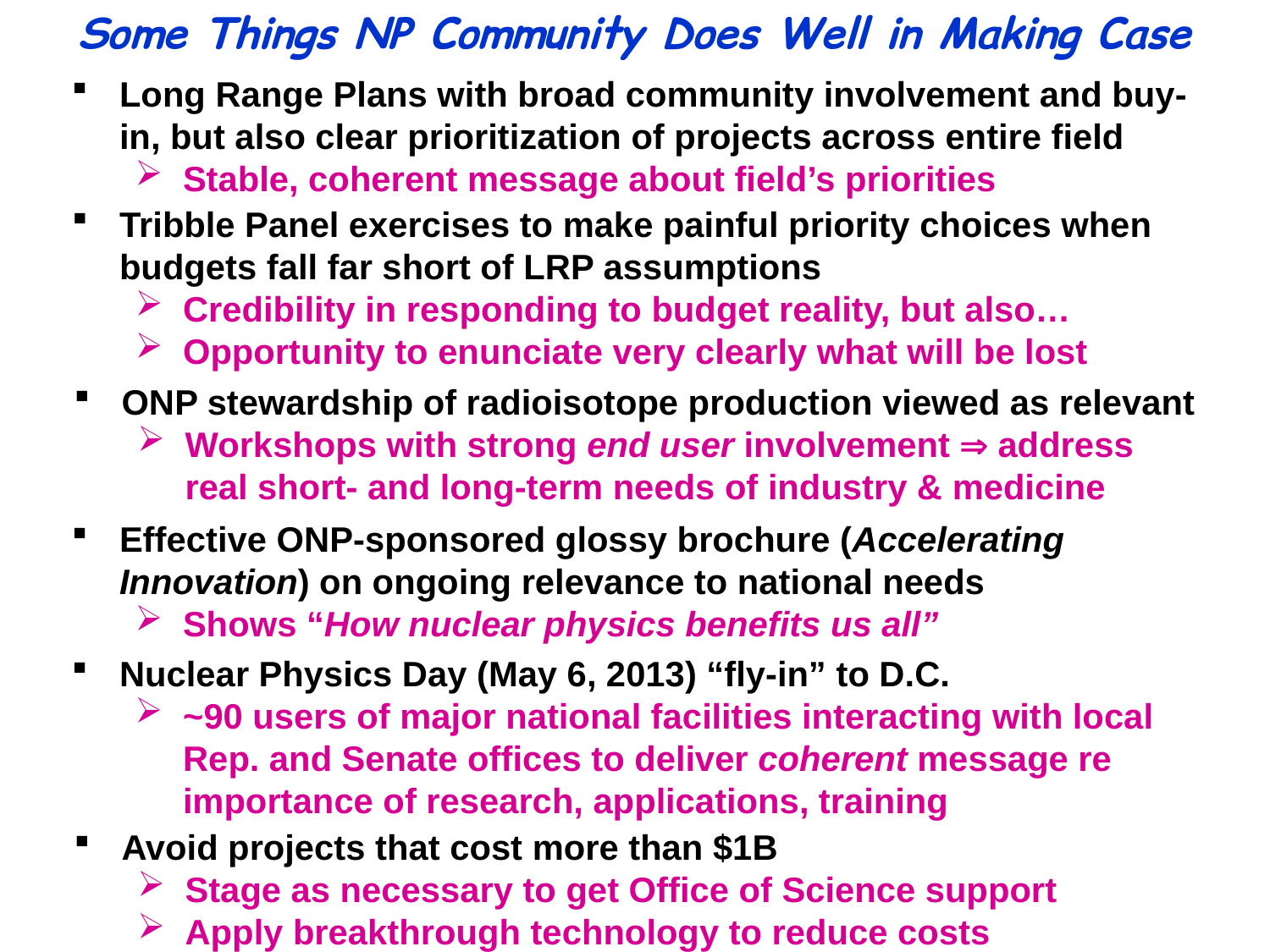

Some Things NP Community Does Well in Making Case
Long Range Plans with broad community involvement and buy-in, but also clear prioritization of projects across entire field
Stable, coherent message about field’s priorities
Tribble Panel exercises to make painful priority choices when budgets fall far short of LRP assumptions
Credibility in responding to budget reality, but also…
Opportunity to enunciate very clearly what will be lost
ONP stewardship of radioisotope production viewed as relevant
Workshops with strong end user involvement ⇒ address real short- and long-term needs of industry & medicine
Effective ONP-sponsored glossy brochure (Accelerating Innovation) on ongoing relevance to national needs
Shows “How nuclear physics benefits us all”
Nuclear Physics Day (May 6, 2013) “fly-in” to D.C.
~90 users of major national facilities interacting with local Rep. and Senate offices to deliver coherent message re importance of research, applications, training
Avoid projects that cost more than $1B
Stage as necessary to get Office of Science support
Apply breakthrough technology to reduce costs